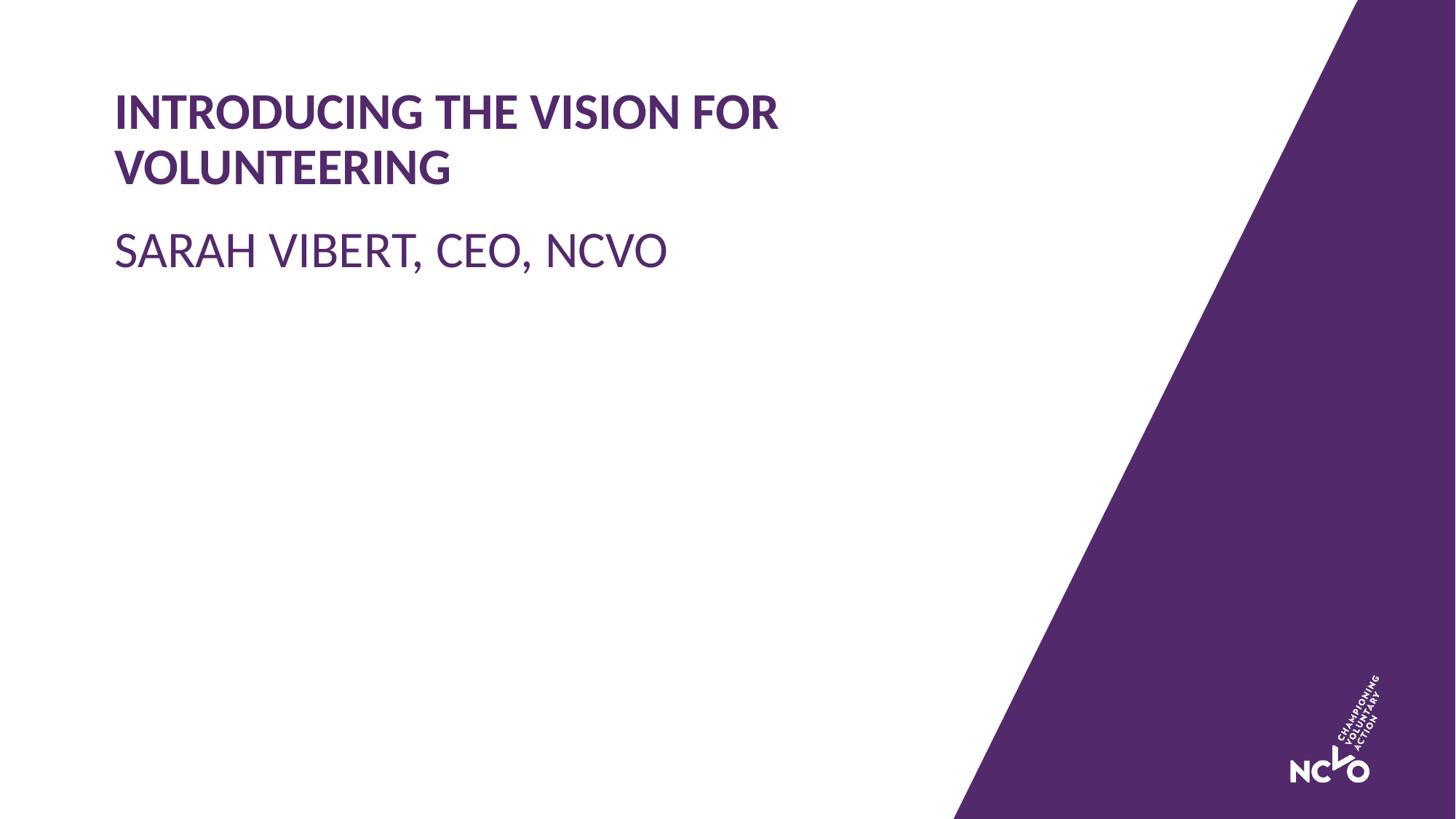

# Introducing the vision for volunteering
Sarah Vibert, CEO, NCVO